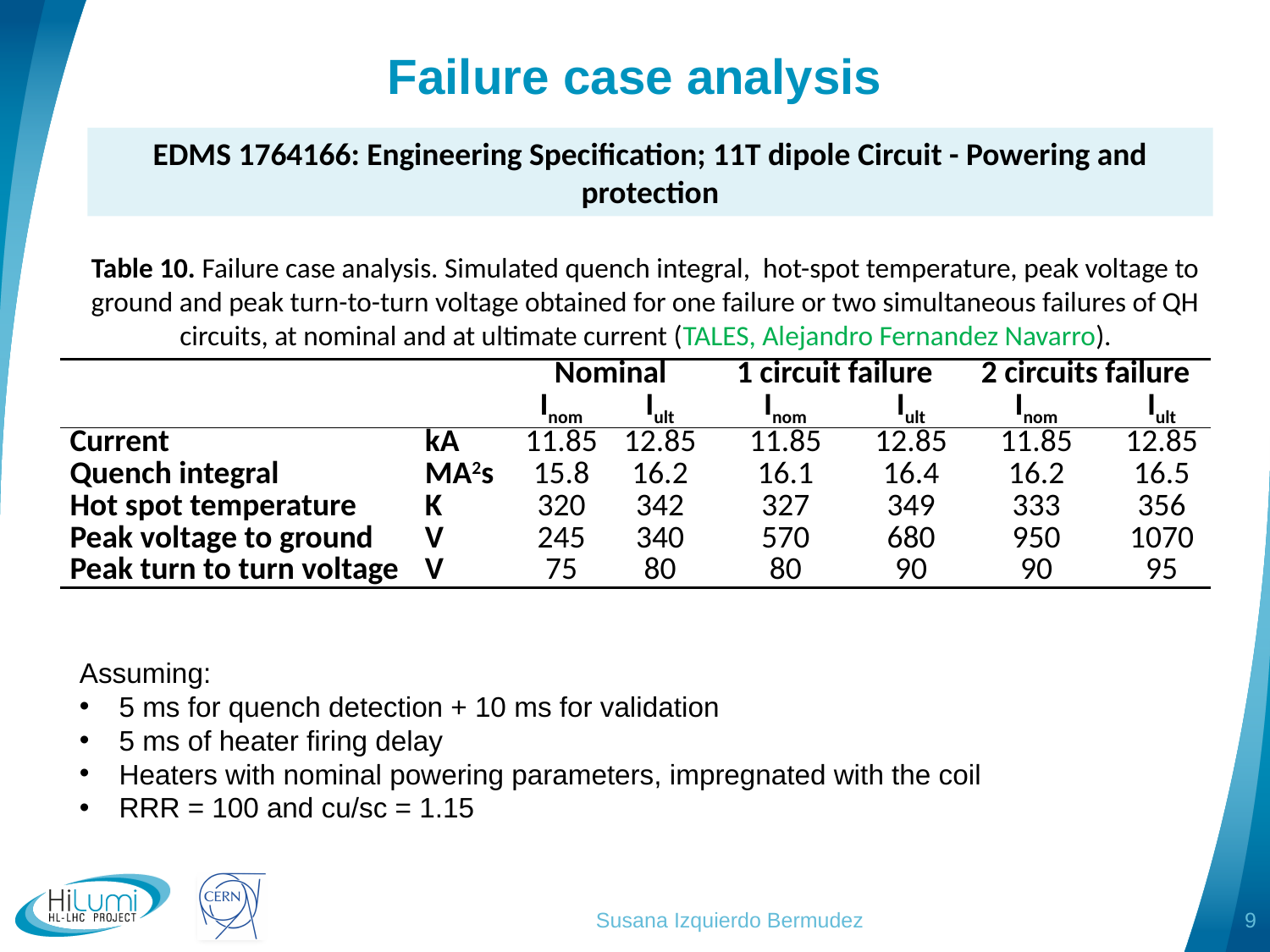

# Failure case analysis
EDMS 1764166: Engineering Specification; 11T dipole Circuit - Powering and protection
Table 10. Failure case analysis. Simulated quench integral,  hot-spot temperature, peak voltage to ground and peak turn-to-turn voltage obtained for one failure or two simultaneous failures of QH circuits, at nominal and at ultimate current (TALES, Alejandro Fernandez Navarro).

|  |  | Nominal |  | 1 circuit failure |  | 2 circuits failure |  |
| --- | --- | --- | --- | --- | --- | --- | --- |
|  |  | Inom | Iult | Inom | Iult | Inom | Iult |
| Current | kA | 11.85 | 12.85 | 11.85 | 12.85 | 11.85 | 12.85 |
| Quench integral | MA2s | 15.8 | 16.2 | 16.1 | 16.4 | 16.2 | 16.5 |
| Hot spot temperature | K | 320 | 342 | 327 | 349 | 333 | 356 |
| Peak voltage to ground | V | 245 | 340 | 570 | 680 | 950 | 1070 |
| Peak turn to turn voltage | V | 75 | 80 | 80 | 90 | 90 | 95 |
Assuming:
5 ms for quench detection + 10 ms for validation
5 ms of heater firing delay
Heaters with nominal powering parameters, impregnated with the coil
RRR = 100 and cu/sc = 1.15
Susana Izquierdo Bermudez
9